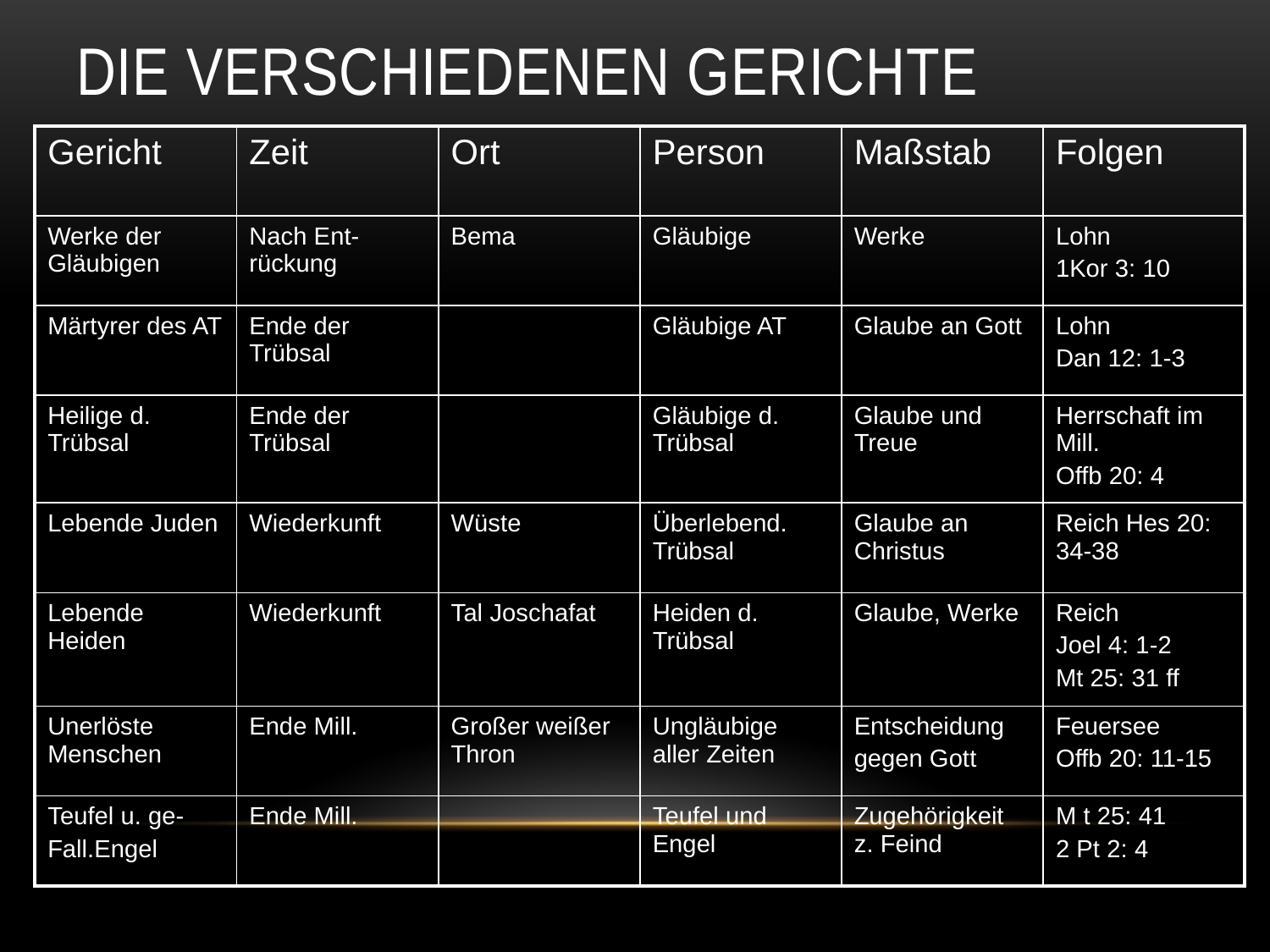

# Die verschiedenen Gerichte
| Gericht | Zeit | Ort | Person | Maßstab | Folgen |
| --- | --- | --- | --- | --- | --- |
| Werke der Gläubigen | Nach Ent- rückung | Bema | Gläubige | Werke | Lohn 1Kor 3: 10 |
| Märtyrer des AT | Ende der Trübsal |  | Gläubige AT | Glaube an Gott | Lohn Dan 12: 1-3 |
| Heilige d. Trübsal | Ende der Trübsal |  | Gläubige d. Trübsal | Glaube und Treue | Herrschaft im Mill. Offb 20: 4 |
| Lebende Juden | Wiederkunft | Wüste | Überlebend. Trübsal | Glaube an Christus | Reich Hes 20: 34-38 |
| Lebende Heiden | Wiederkunft | Tal Joschafat | Heiden d. Trübsal | Glaube, Werke | Reich Joel 4: 1-2 Mt 25: 31 ff |
| Unerlöste Menschen | Ende Mill. | Großer weißer Thron | Ungläubige aller Zeiten | Entscheidung gegen Gott | Feuersee Offb 20: 11-15 |
| Teufel u. ge- Fall.Engel | Ende Mill. |  | Teufel und Engel | Zugehörigkeit z. Feind | M t 25: 41 2 Pt 2: 4 |